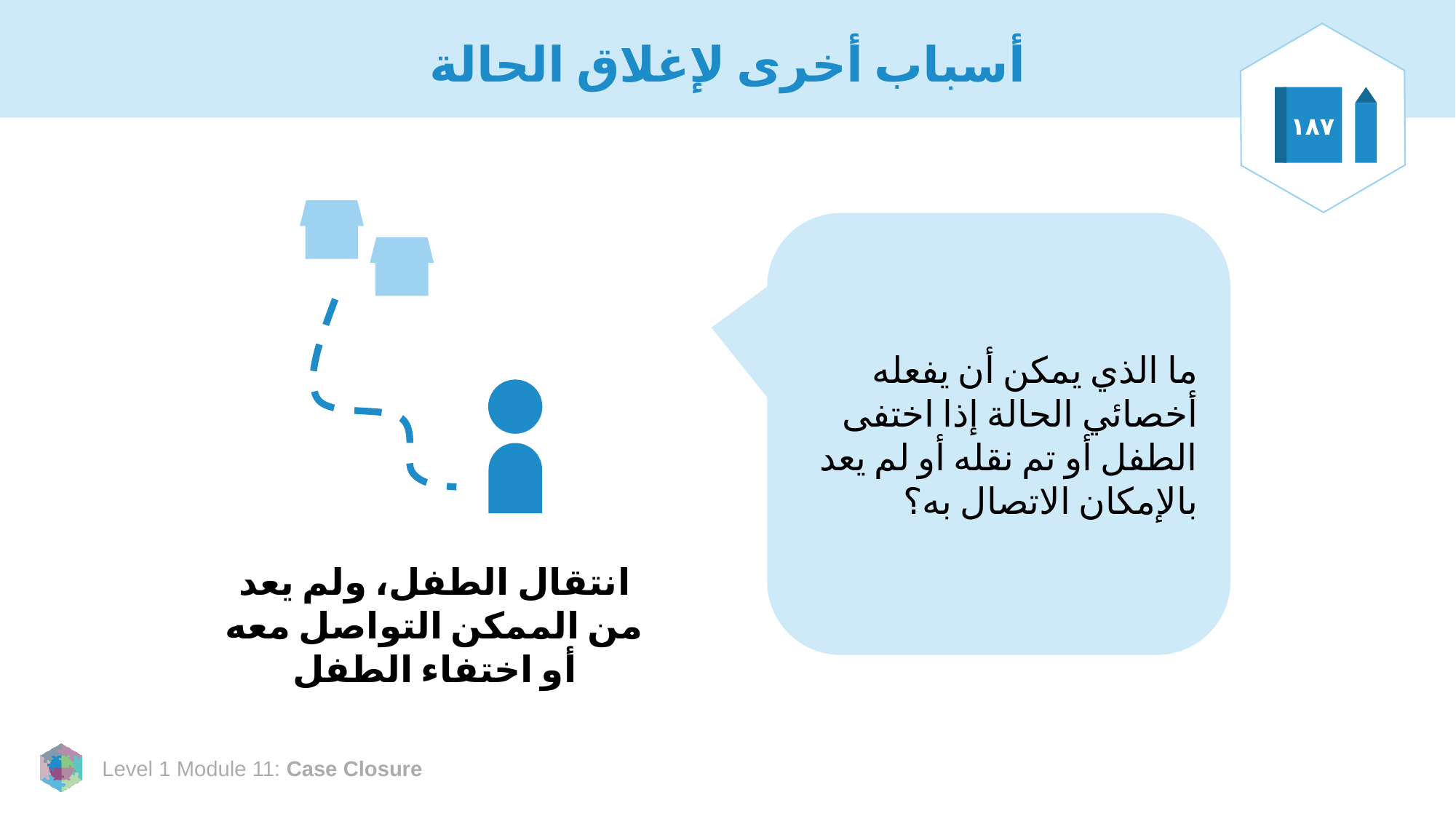

# أسباب أخرى لإغلاق الحالة

١٨٧

ما الذي يمكن أن يفعله أخصائي الحالة إذا اختفى الطفل أو تم نقله أو لم يعد بالإمكان الاتصال به؟
انتقال الطفل، ولم يعد من الممكن التواصل معه أو اختفاء الطفل